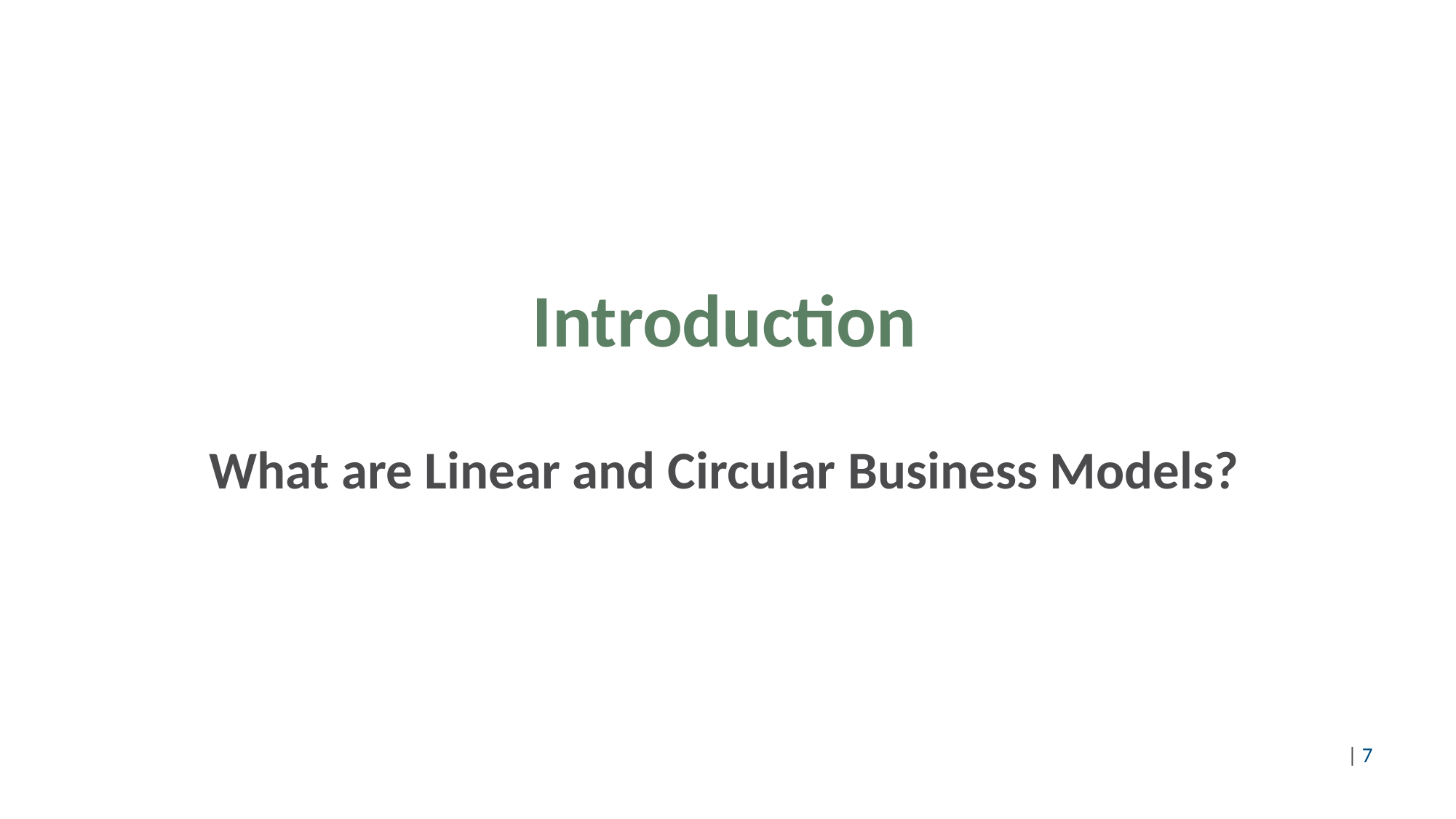

# Introduction What are Linear and Circular Business Models?
©Pixabay